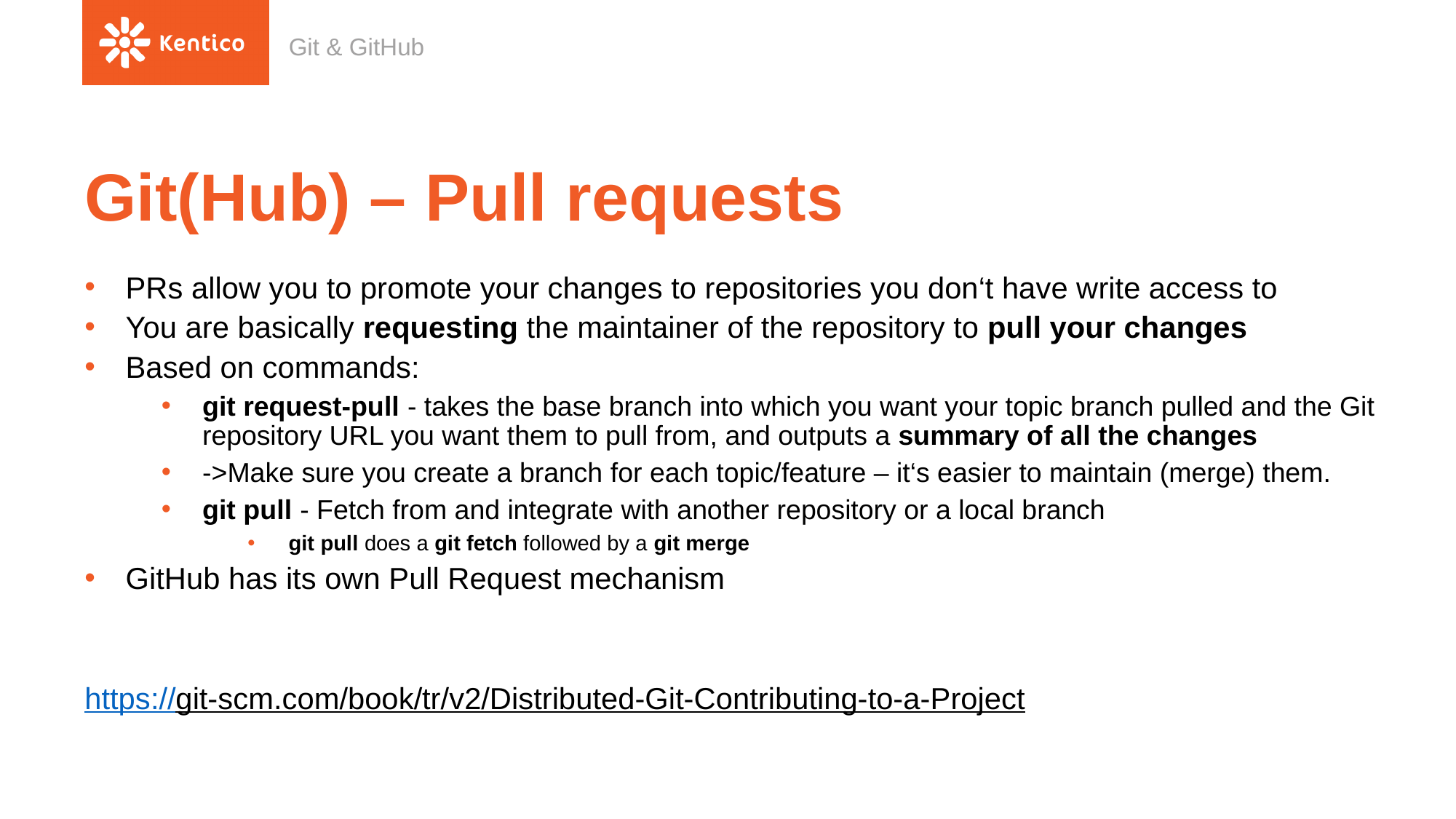

Git & GitHub

# Git(Hub) – Pull requests
PRs allow you to promote your changes to repositories you don‘t have write access to
You are basically requesting the maintainer of the repository to pull your changes
Based on commands:
git request-pull - takes the base branch into which you want your topic branch pulled and the Git repository URL you want them to pull from, and outputs a summary of all the changes
->Make sure you create a branch for each topic/feature – it‘s easier to maintain (merge) them.
git pull - Fetch from and integrate with another repository or a local branch
git pull does a git fetch followed by a git merge
GitHub has its own Pull Request mechanism

https://git-scm.com/book/tr/v2/Distributed-Git-Contributing-to-a-Project